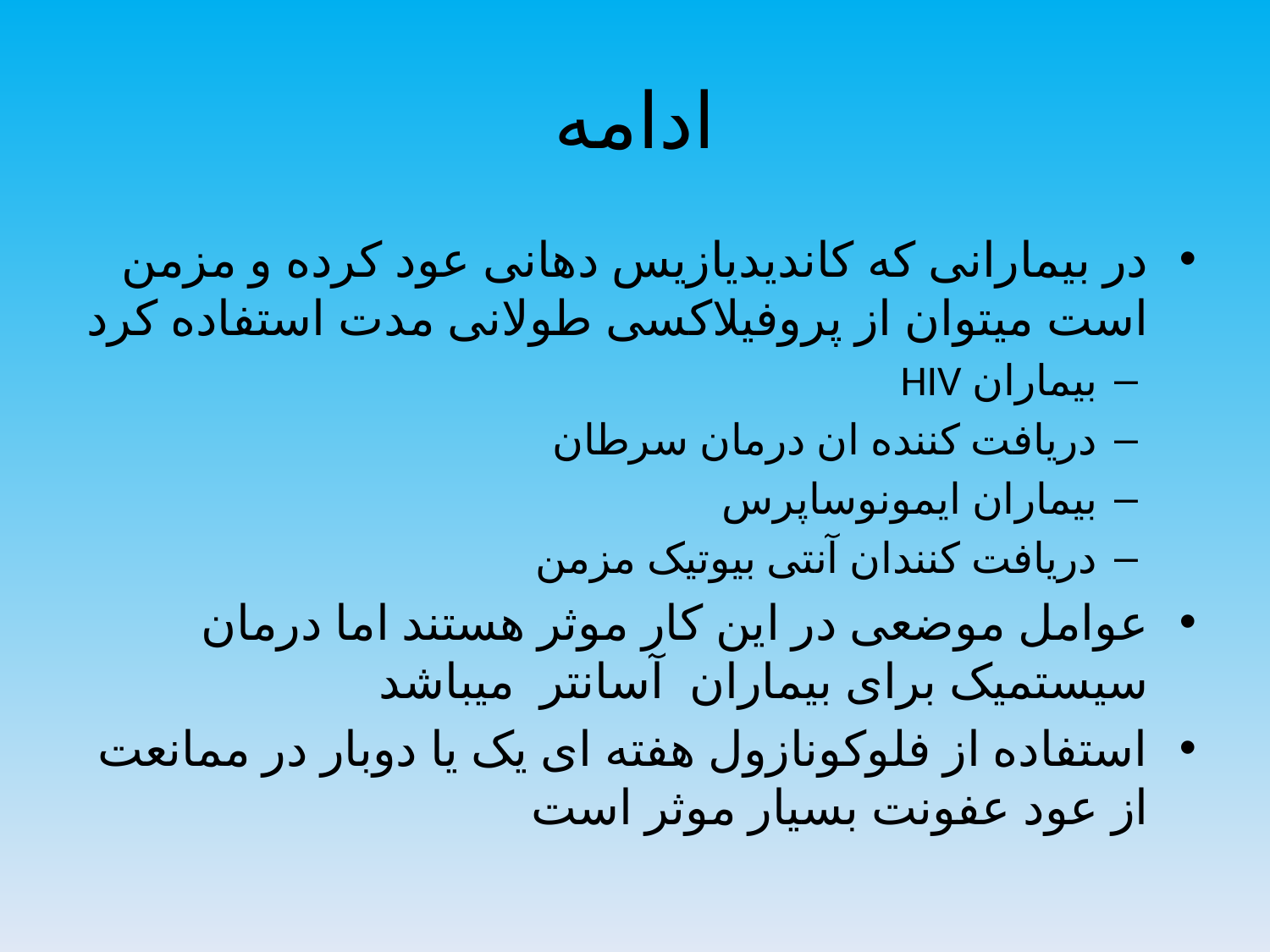

# ادامه
در بیمارانی که کاندیدیازیس دهانی عود کرده و مزمن است میتوان از پروفیلاکسی طولانی مدت استفاده کرد
بیماران HIV
دریافت کننده ان درمان سرطان
بیماران ایمونوساپرس
دریافت کنندان آنتی بیوتیک مزمن
عوامل موضعی در این کار موثر هستند اما درمان سیستمیک برای بیماران  آسانتر  میباشد
استفاده از فلوکونازول هفته ای یک یا دوبار در ممانعت از عود عفونت بسیار موثر است